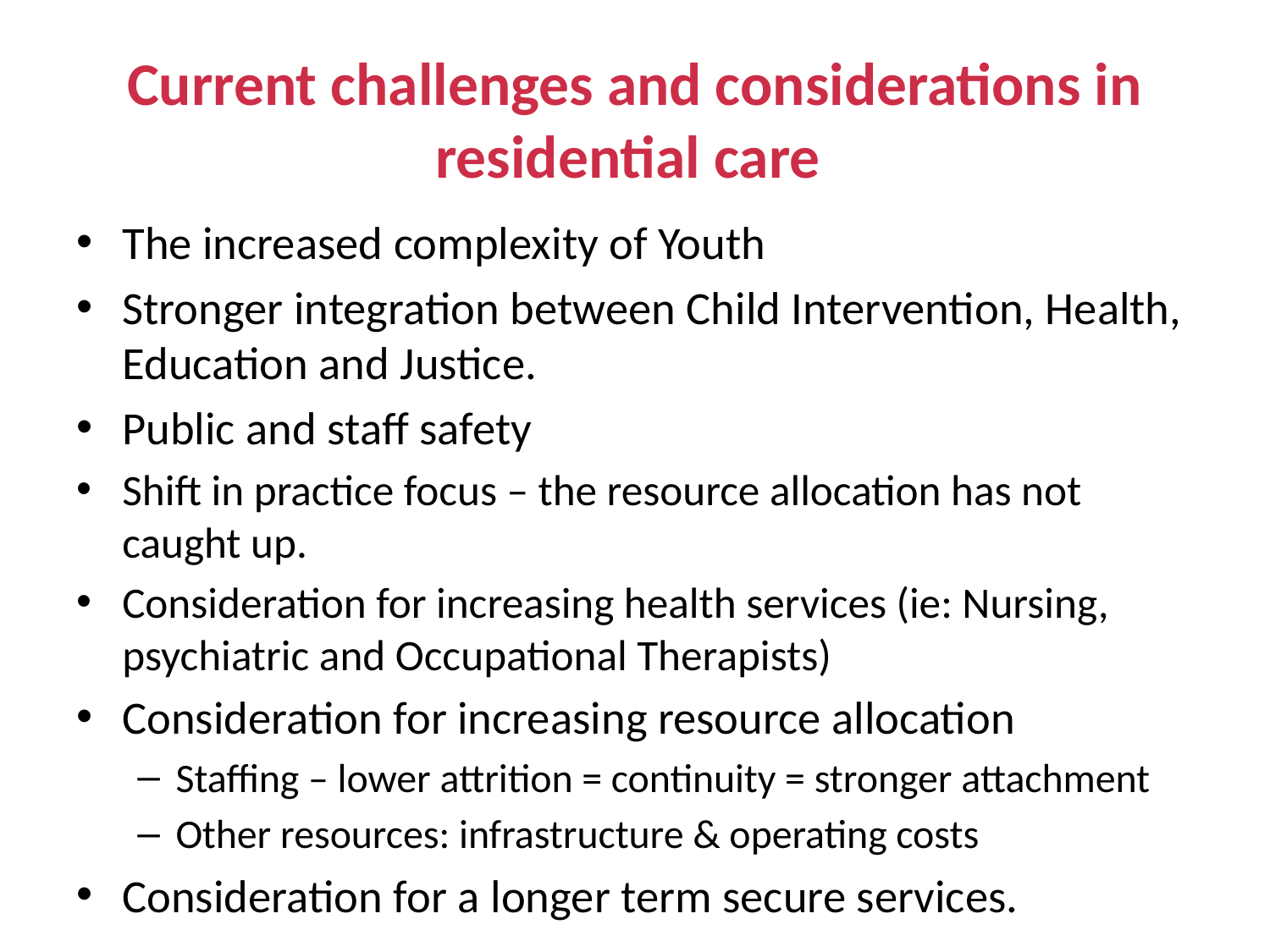

# Current challenges and considerations in residential care
The increased complexity of Youth
Stronger integration between Child Intervention, Health, Education and Justice.
Public and staff safety
Shift in practice focus – the resource allocation has not caught up.
Consideration for increasing health services (ie: Nursing, psychiatric and Occupational Therapists)
Consideration for increasing resource allocation
Staffing – lower attrition = continuity = stronger attachment
Other resources: infrastructure & operating costs
Consideration for a longer term secure services.